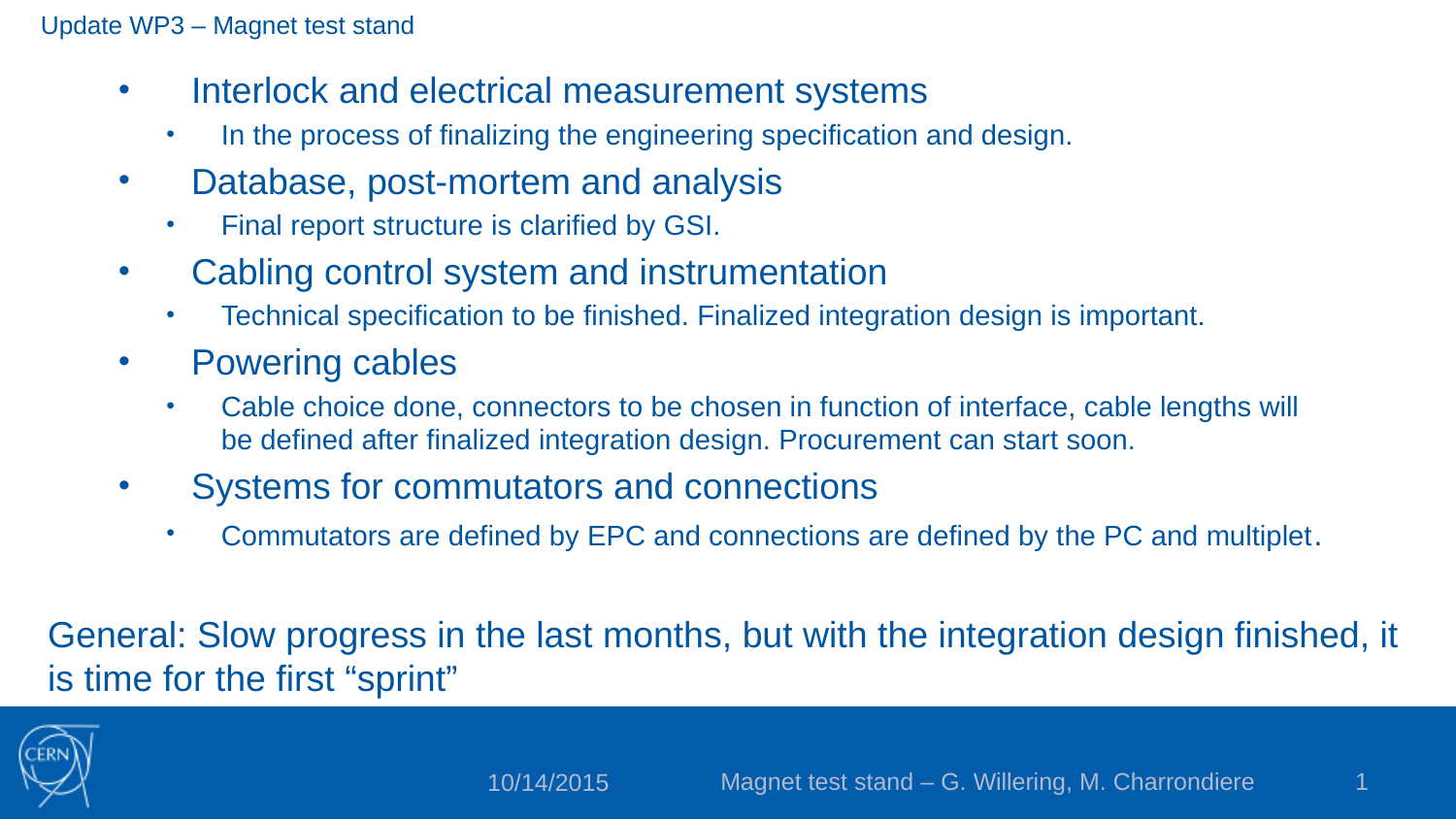

# Update WP3 – Magnet test stand
Interlock and electrical measurement systems
In the process of finalizing the engineering specification and design.
Database, post-mortem and analysis
Final report structure is clarified by GSI.
Cabling control system and instrumentation
Technical specification to be finished. Finalized integration design is important.
Powering cables
Cable choice done, connectors to be chosen in function of interface, cable lengths will be defined after finalized integration design. Procurement can start soon.
Systems for commutators and connections
Commutators are defined by EPC and connections are defined by the PC and multiplet.

General: Slow progress in the last months, but with the integration design finished, it is time for the first “sprint”
Magnet test stand – G. Willering, M. Charrondiere
1
10/14/2015